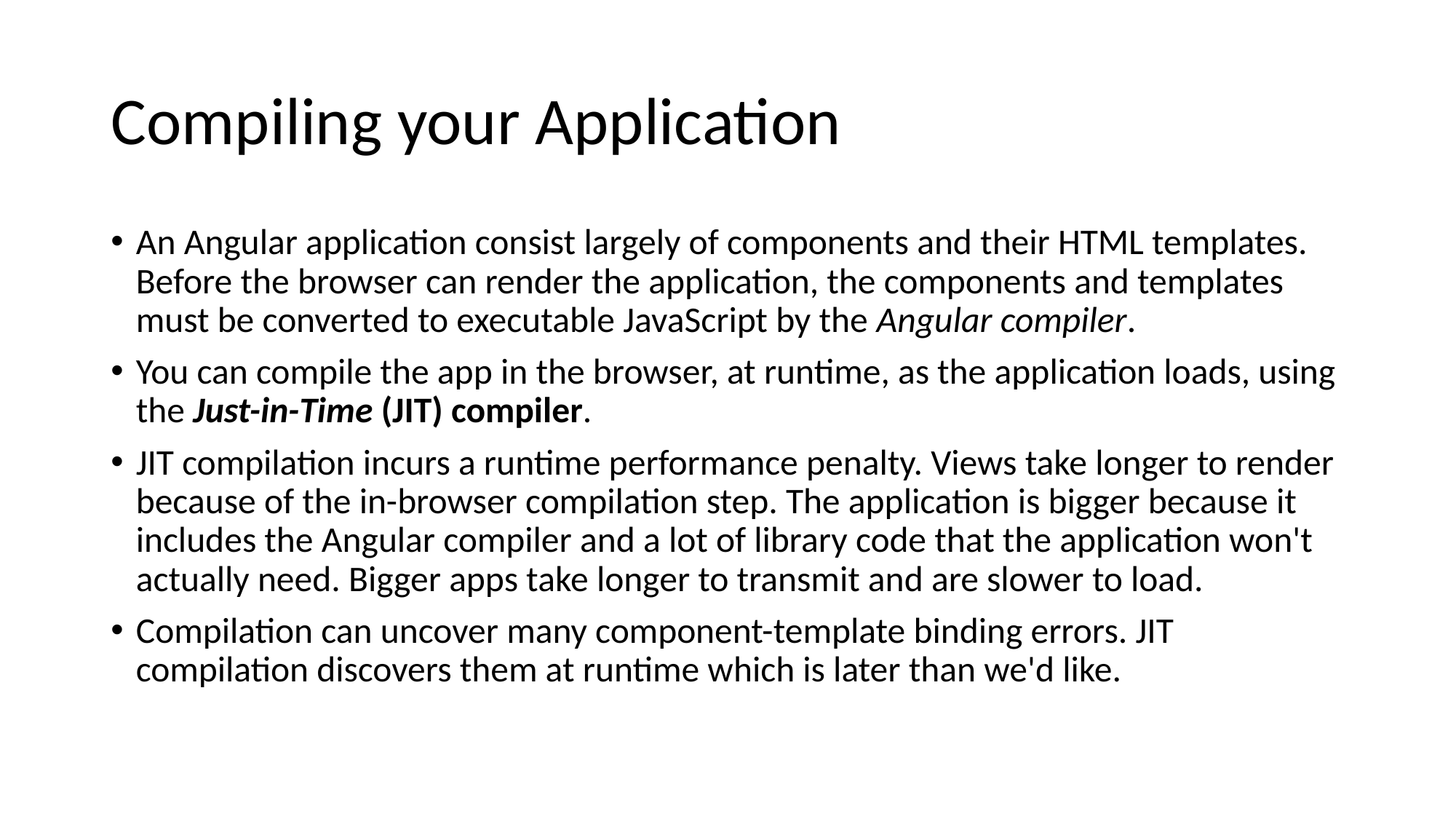

# Compiling your Application
An Angular application consist largely of components and their HTML templates. Before the browser can render the application, the components and templates must be converted to executable JavaScript by the Angular compiler.
You can compile the app in the browser, at runtime, as the application loads, using the Just-in-Time (JIT) compiler.
JIT compilation incurs a runtime performance penalty. Views take longer to render because of the in-browser compilation step. The application is bigger because it includes the Angular compiler and a lot of library code that the application won't actually need. Bigger apps take longer to transmit and are slower to load.
Compilation can uncover many component-template binding errors. JIT compilation discovers them at runtime which is later than we'd like.